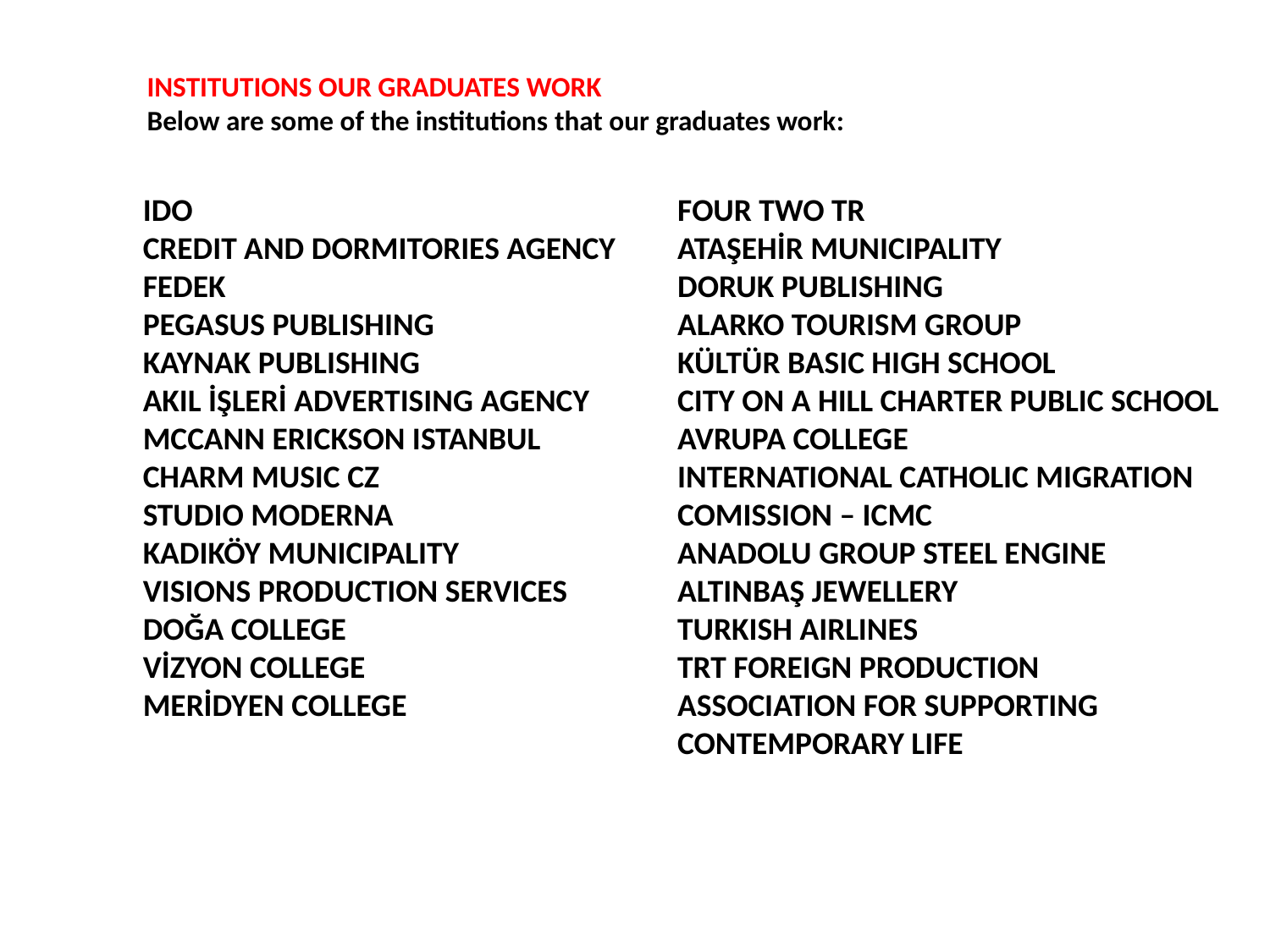

INSTITUTIONS OUR GRADUATES WORK
Below are some of the institutions that our graduates work:
IDO
credit and dormitories agency
FEDEK
PEGASUS PUBLISHING
KAYNAK PUBLISHING
AKIL İŞLERİ advertIsIng agency
MCCANN ERICKSON ISTANBUL
CHARM MUSIC CZ
STUDIO MODERNA
KADIKÖY MUNICIPALITY
VISIONS PRODUCTION SERVICES
DOĞA COLLEGE
VİZYON COLLEGE
MERİDYEN COLLEGE

FOUR TWO TR
ATAŞEHİR MUNICIPALITY
DORUK PUBLISHING
ALARKO TOURISM GROUP
KÜLTÜR BASIC HIGH SCHOOL
CITY ON A HILL CHARTER PUBLIC SCHOOL
AVRUPA COLLEGE
INTERNATIONAL CATHOLIC MIGRATION COMISSION – ICMC
ANADOLU GROUP STEEL ENGINE
ALTINBAŞ jewellery
TURKISH AIRLINES
TRT FOREIGN PRODUCTION
Association for Supporting Contemporary Life